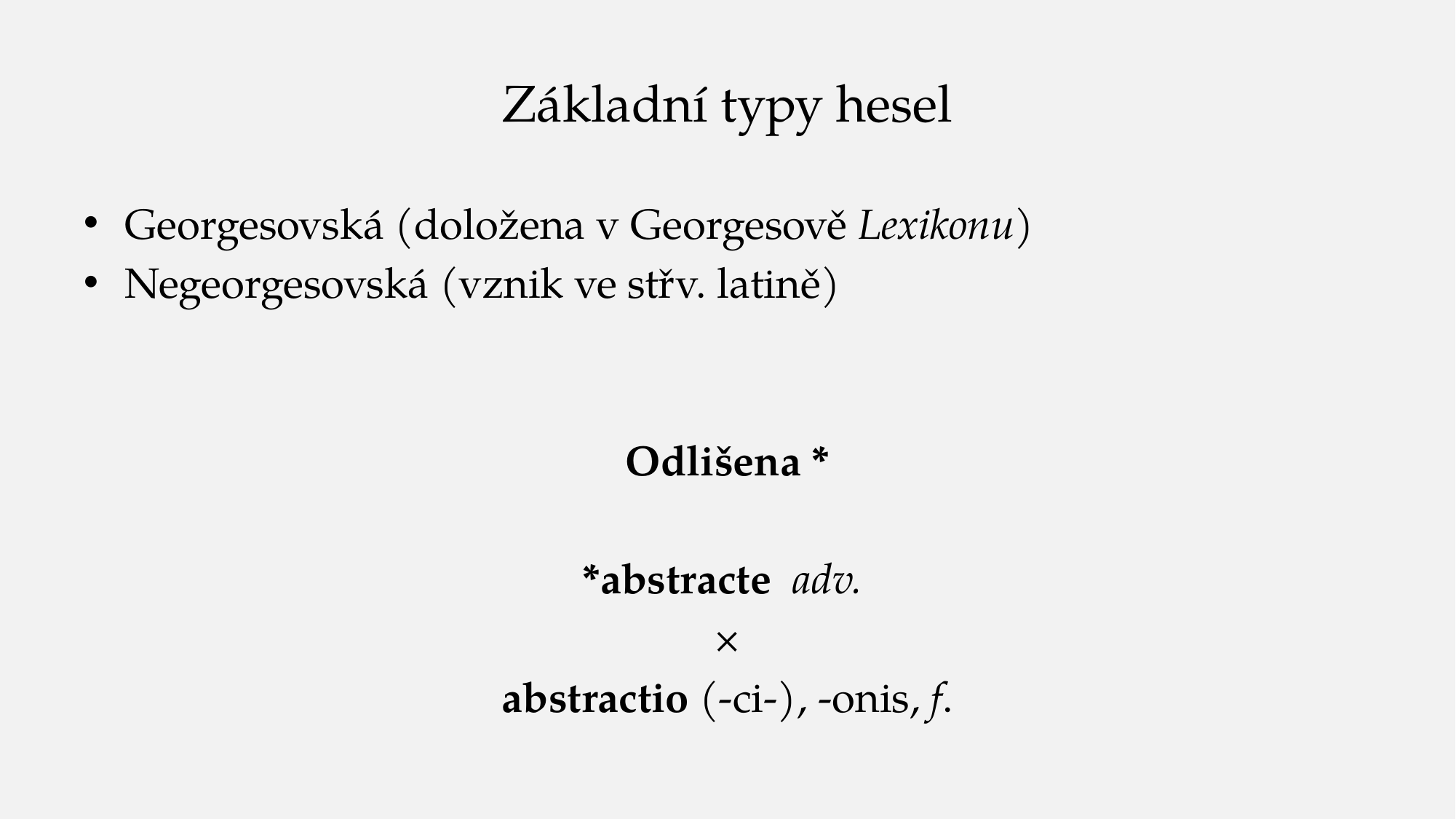

# Základní typy hesel
Georgesovská (doložena v Georgesově Lexikonu)
Negeorgesovská (vznik ve střv. latině)

Odlišena *

*abstracte  adv.
×
abstractio (-ci-), -onis, f.